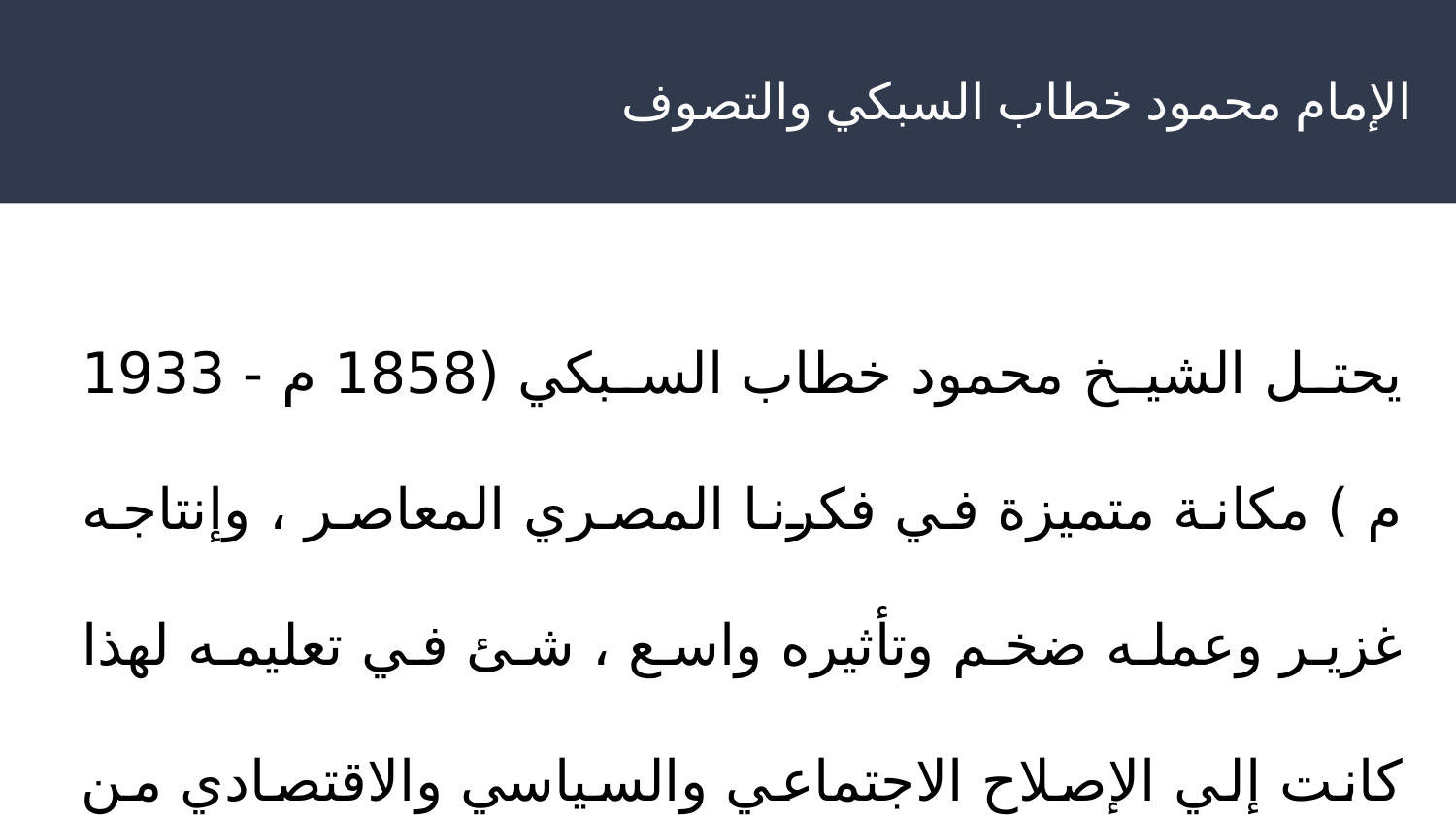

الإمام محمود خطاب السبكي والتصوف
يحتل الشيخ محمود خطاب السبكي (1858 م - 1933 م ) مكانة متميزة في فكرنا المصري المعاصر ، وإنتاجه غزير وعمله ضخم وتأثيره واسع ، شئ في تعليمه لهذا كانت إلي الإصلاح الاجتماعي والسياسي والاقتصادي من خلال المنظور الديني .